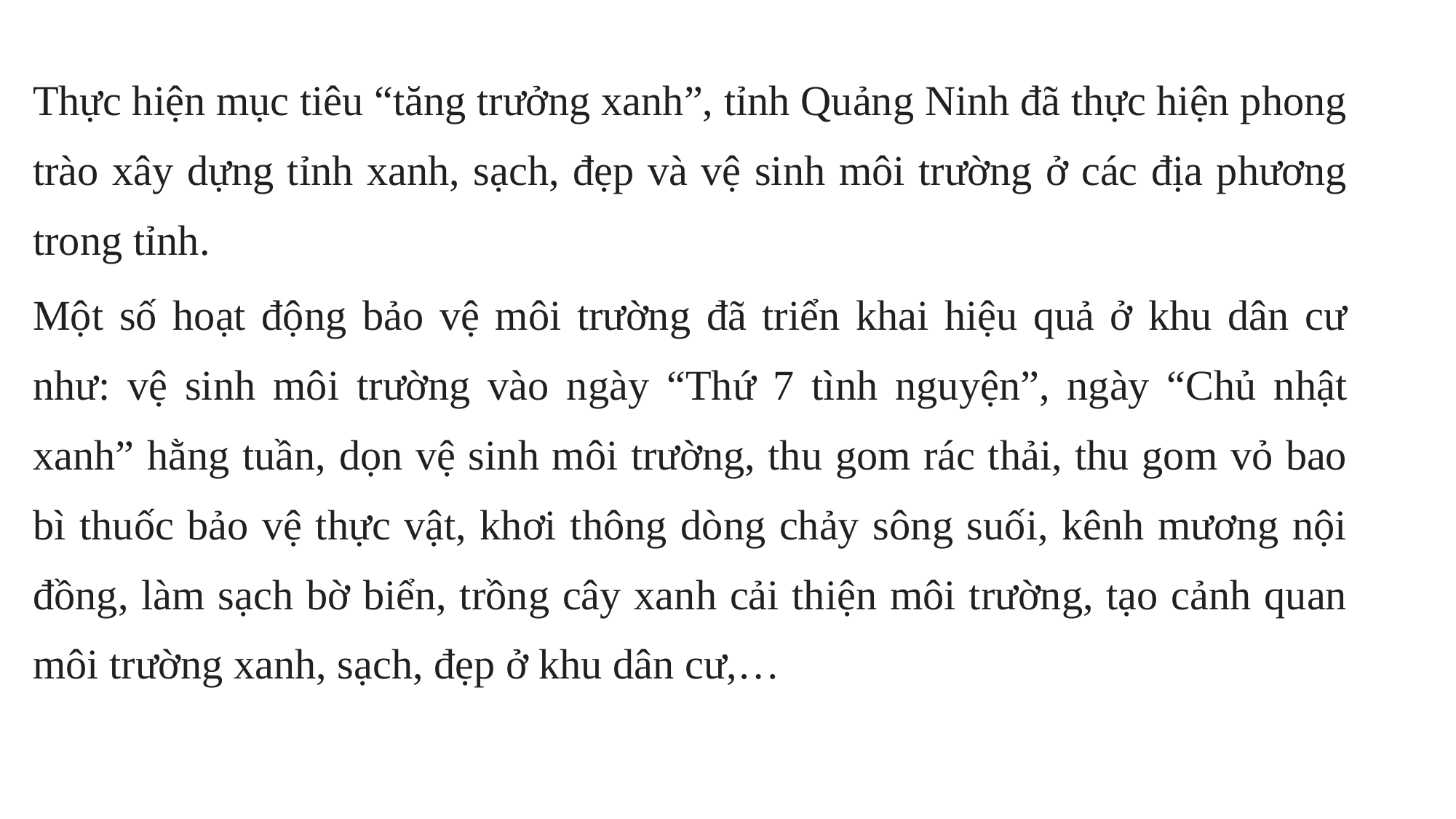

Thực hiện mục tiêu “tăng trưởng xanh”, tỉnh Quảng Ninh đã thực hiện phong trào xây dựng tỉnh xanh, sạch, đẹp và vệ sinh môi trường ở các địa phương trong tỉnh.
Một số hoạt động bảo vệ môi trường đã triển khai hiệu quả ở khu dân cư như: vệ sinh môi trường vào ngày “Thứ 7 tình nguyện”, ngày “Chủ nhật xanh” hằng tuần, dọn vệ sinh môi trường, thu gom rác thải, thu gom vỏ bao bì thuốc bảo vệ thực vật, khơi thông dòng chảy sông suối, kênh mương nội đồng, làm sạch bờ biển, trồng cây xanh cải thiện môi trường, tạo cảnh quan môi trường xanh, sạch, đẹp ở khu dân cư,…